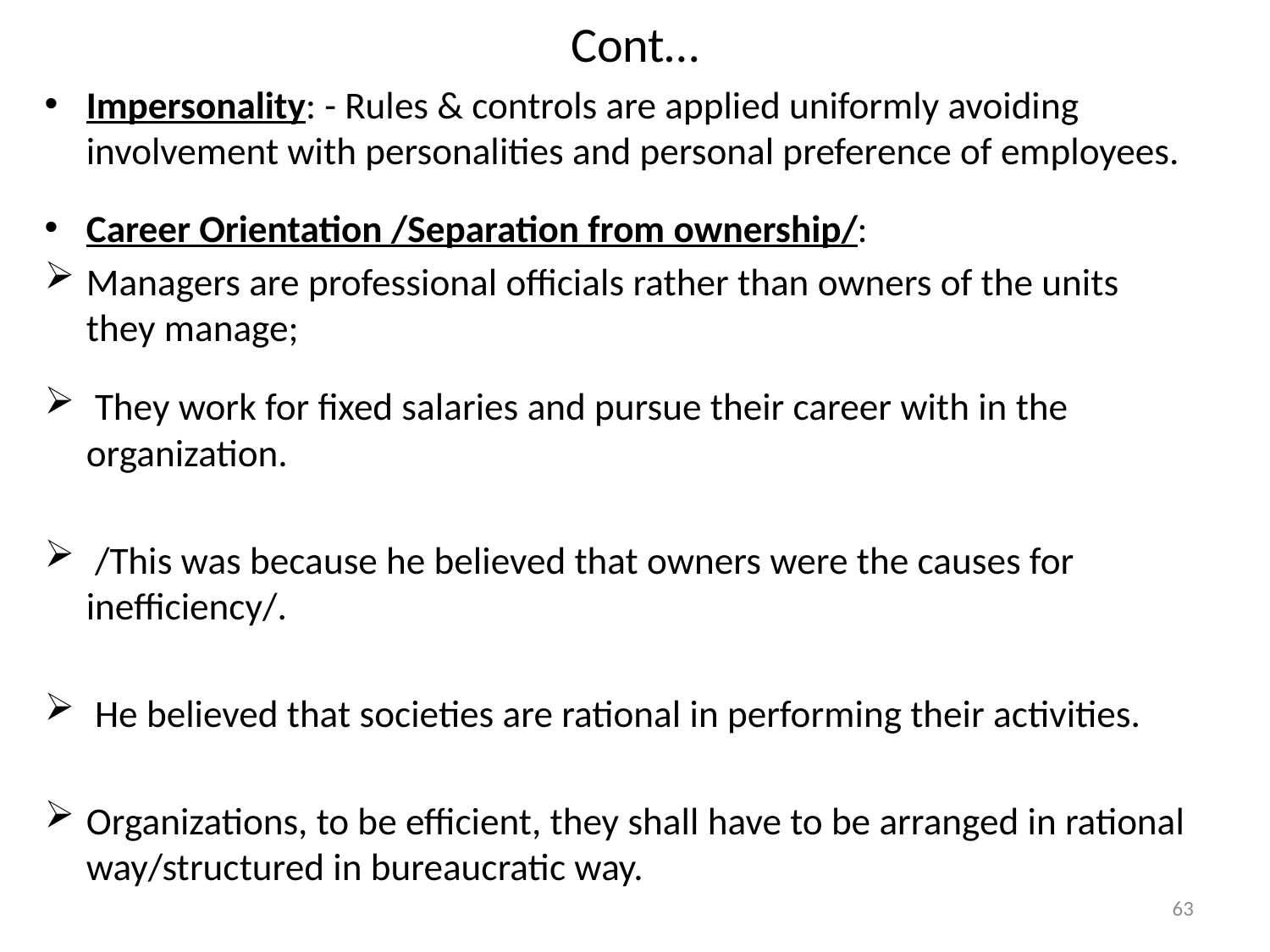

# Cont…
Impersonality: - Rules & controls are applied uniformly avoiding involvement with personalities and personal preference of employees.

Career Orientation /Separation from ownership/:
Managers are professional officials rather than owners of the units they manage;

 They work for fixed salaries and pursue their career with in the organization.

 /This was because he believed that owners were the causes for inefficiency/.

 He believed that societies are rational in performing their activities.

Organizations, to be efficient, they shall have to be arranged in rational way/structured in bureaucratic way.

63